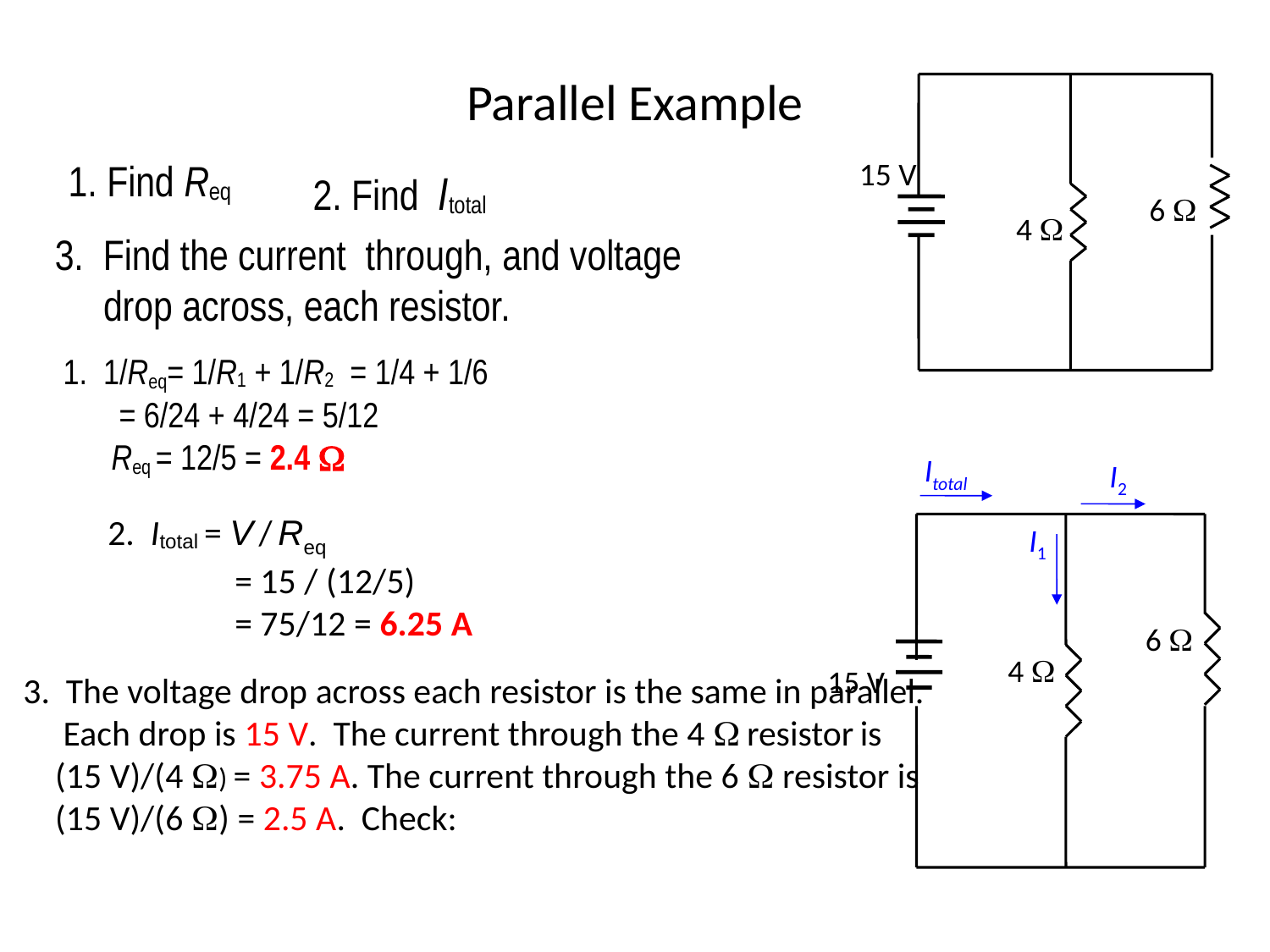

Parallel Example

15 V
6 Ω

4 Ω

1. Find Req
2. Find  Itotal
3.  Find the current  through, and voltage
     drop across, each resistor.
1.  1/Req= 1/R1 + 1/R2  = 1/4 + 1/6
            = 6/24 + 4/24 = 5/12
      Req = 12/5 = 2.4 Ω
Itotal
I2

I1

6 Ω
4 Ω

15 V

2.  Itotal = V / Req
	= 15 / (12/5)
	= 75/12 = 6.25 A

3.  The voltage drop across each resistor is the same in parallel.
     Each drop is 15 V.  The current through the 4 Ω resistor is
    (15 V)/(4 Ω) = 3.75 A. The current through the 6 Ω resistor is
    (15 V)/(6 Ω) = 2.5 A.  Check: